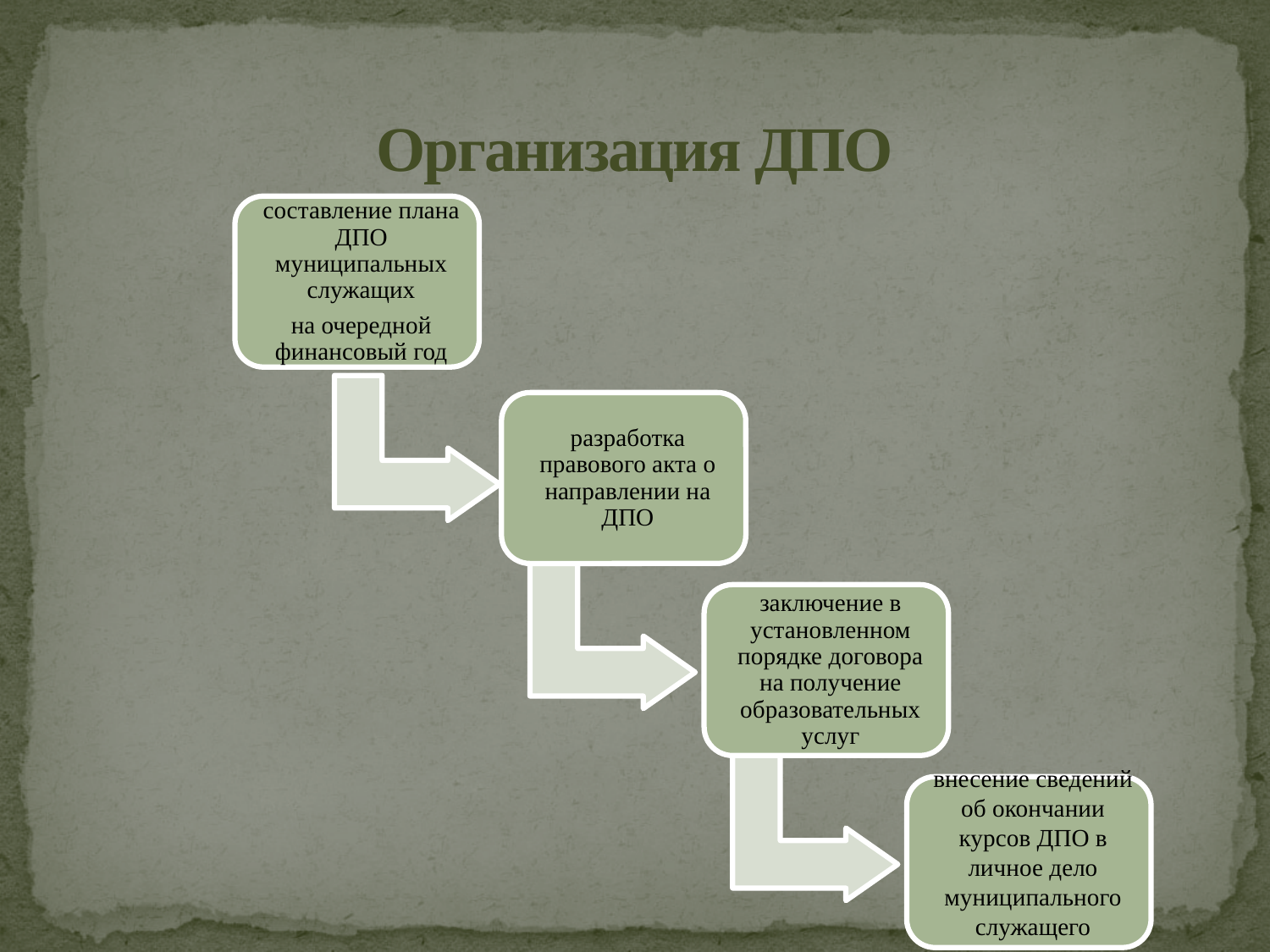

# Организация ДПО
составление плана ДПО муниципальных служащих
на очередной финансовый год
разработка правового акта о направлении на ДПО
заключение в установленном порядке договора на получение образовательных услуг
внесение сведений об окончании курсов ДПО в личное дело муниципального служащего